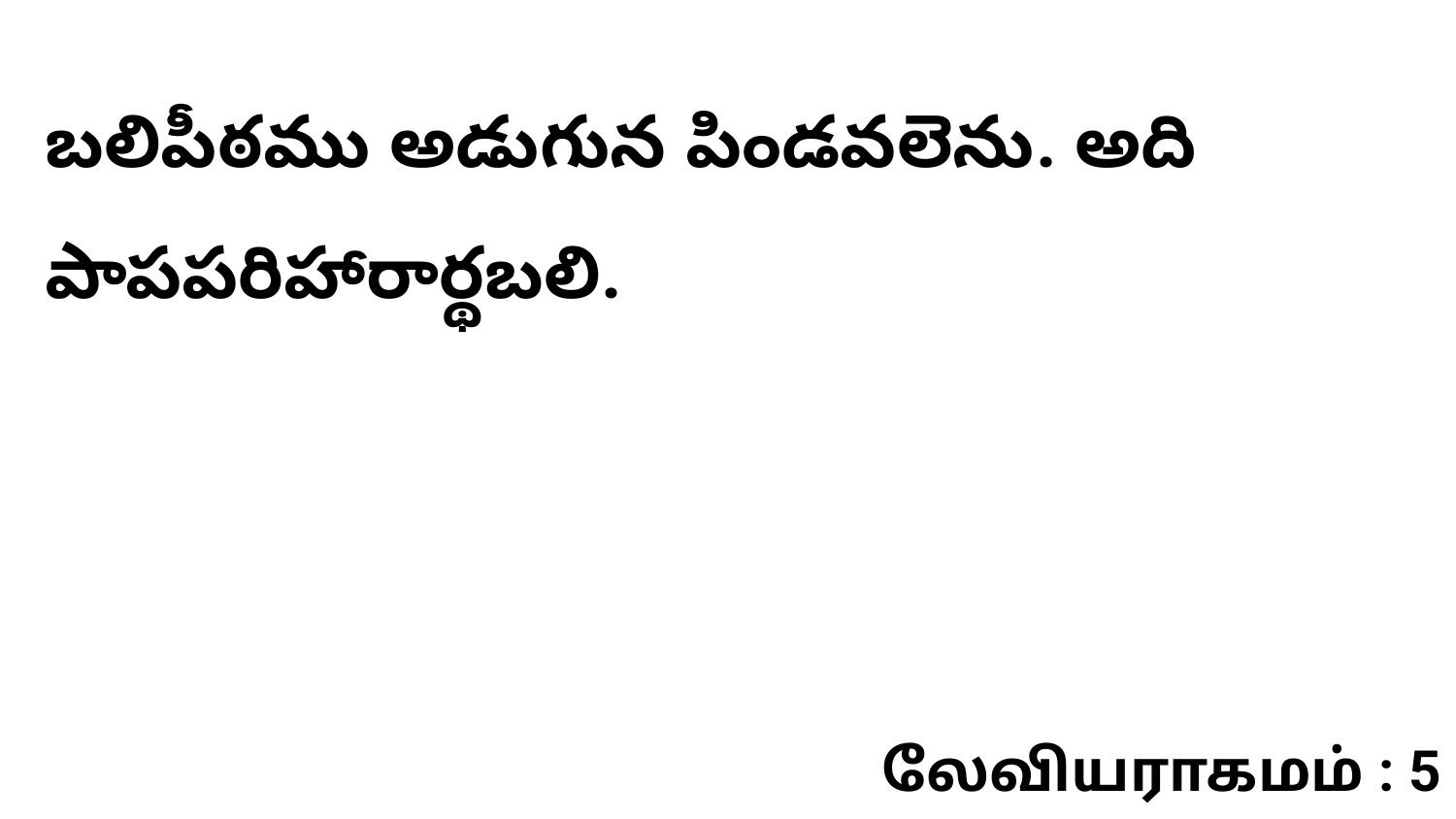

బలిపీఠము అడుగున పిండవలెను. అది పాపపరిహారార్థబలి.
லேவியராகமம் : 5